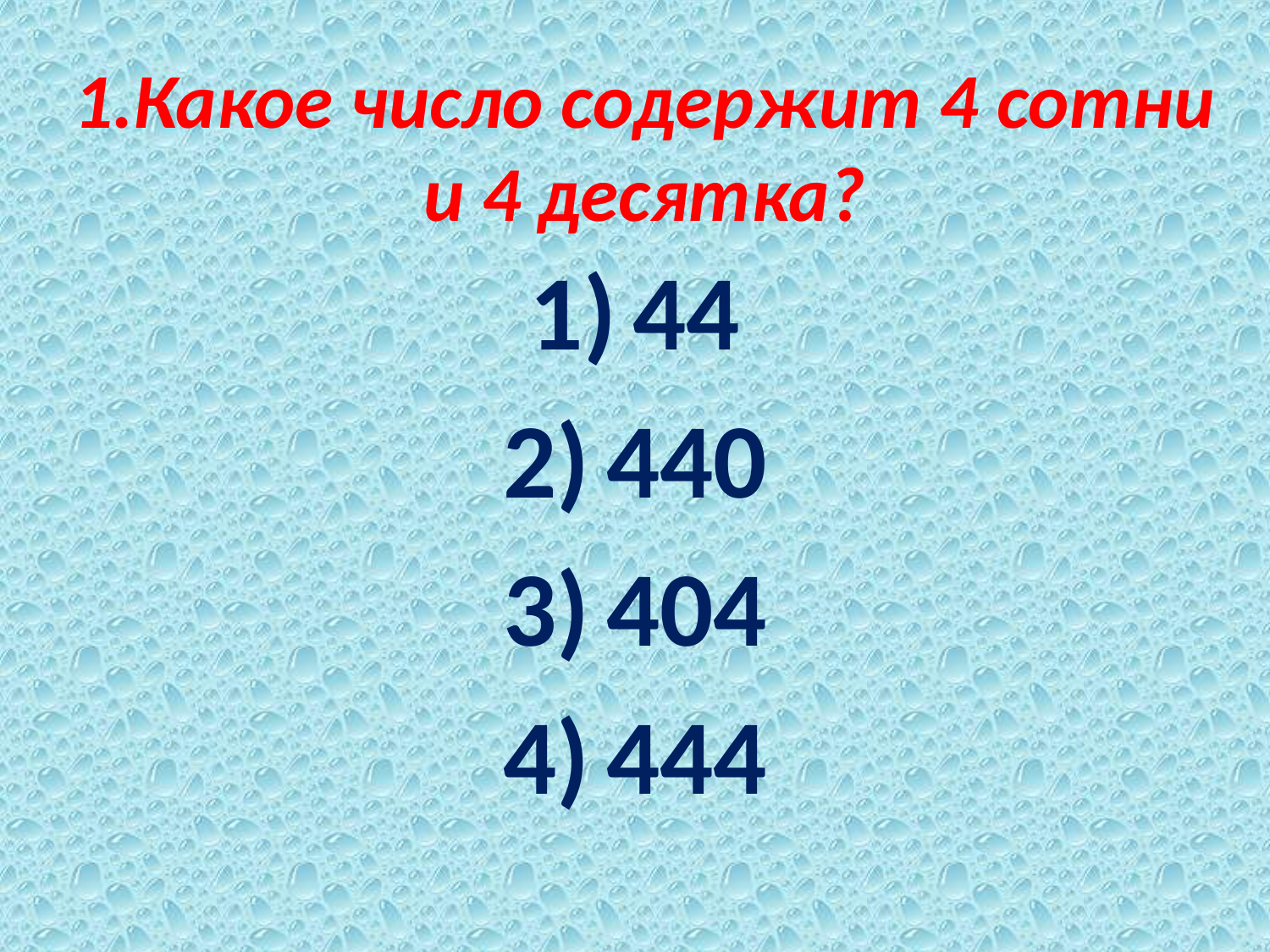

# 1.Какое число содержит 4 сотни и 4 десятка?
44
440
404
444